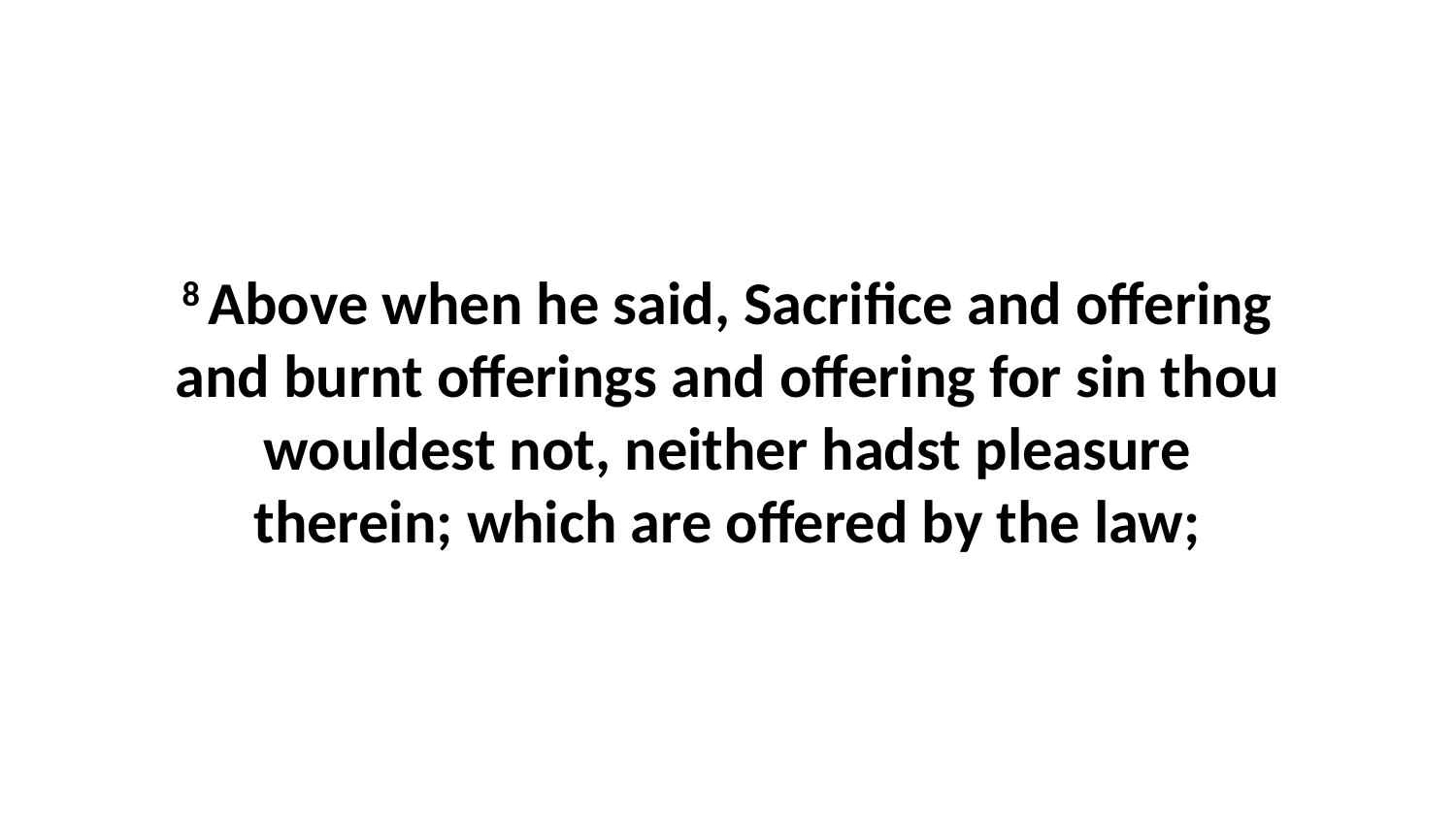

8 Above when he said, Sacrifice and offering and burnt offerings and offering for sin thou wouldest not, neither hadst pleasure therein; which are offered by the law;